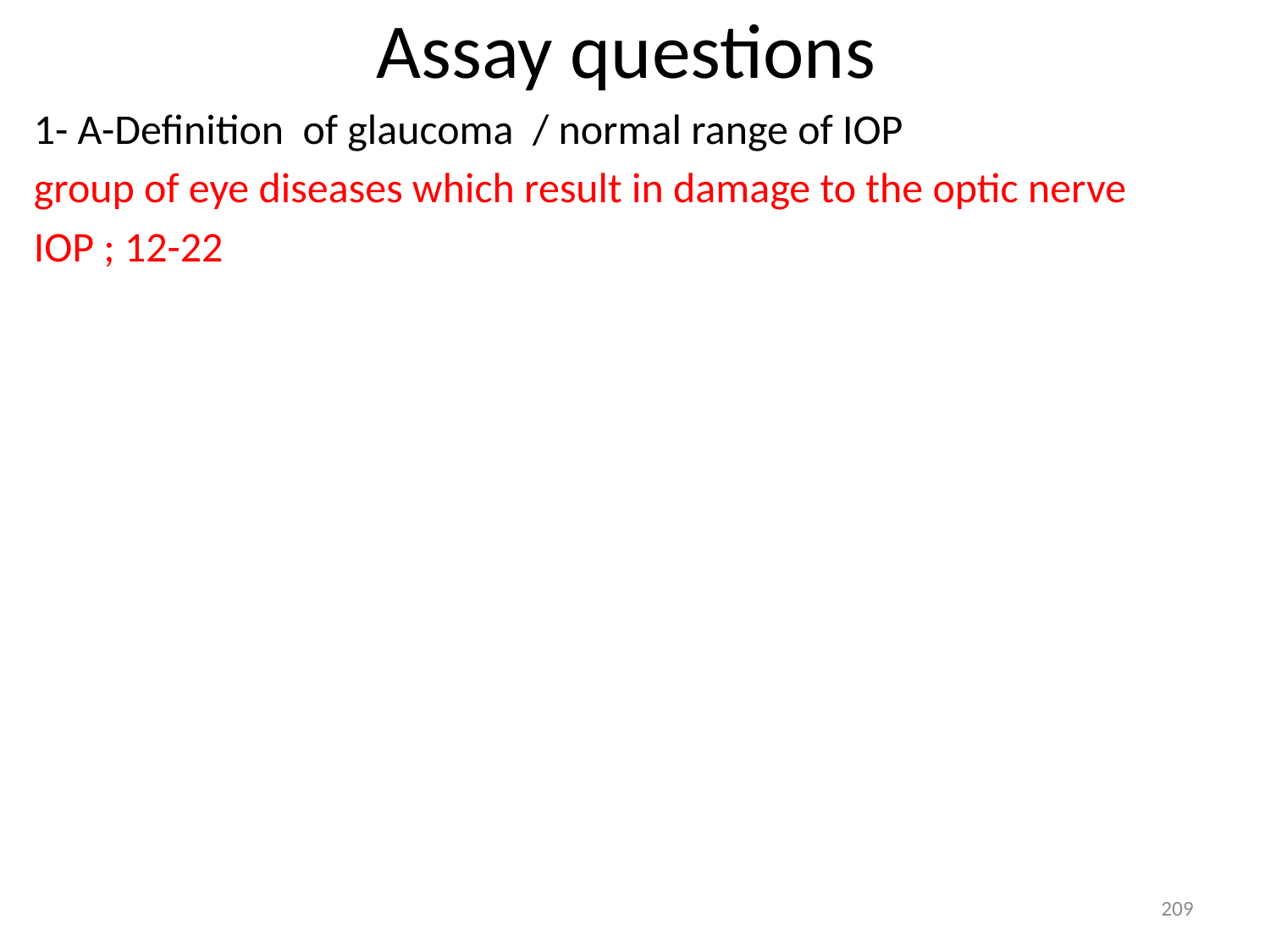

# Assay questions
1- A-Definition  of glaucoma  / normal range of IOP
group of eye diseases which result in damage to the optic nerve
IOP ; 12-22

209